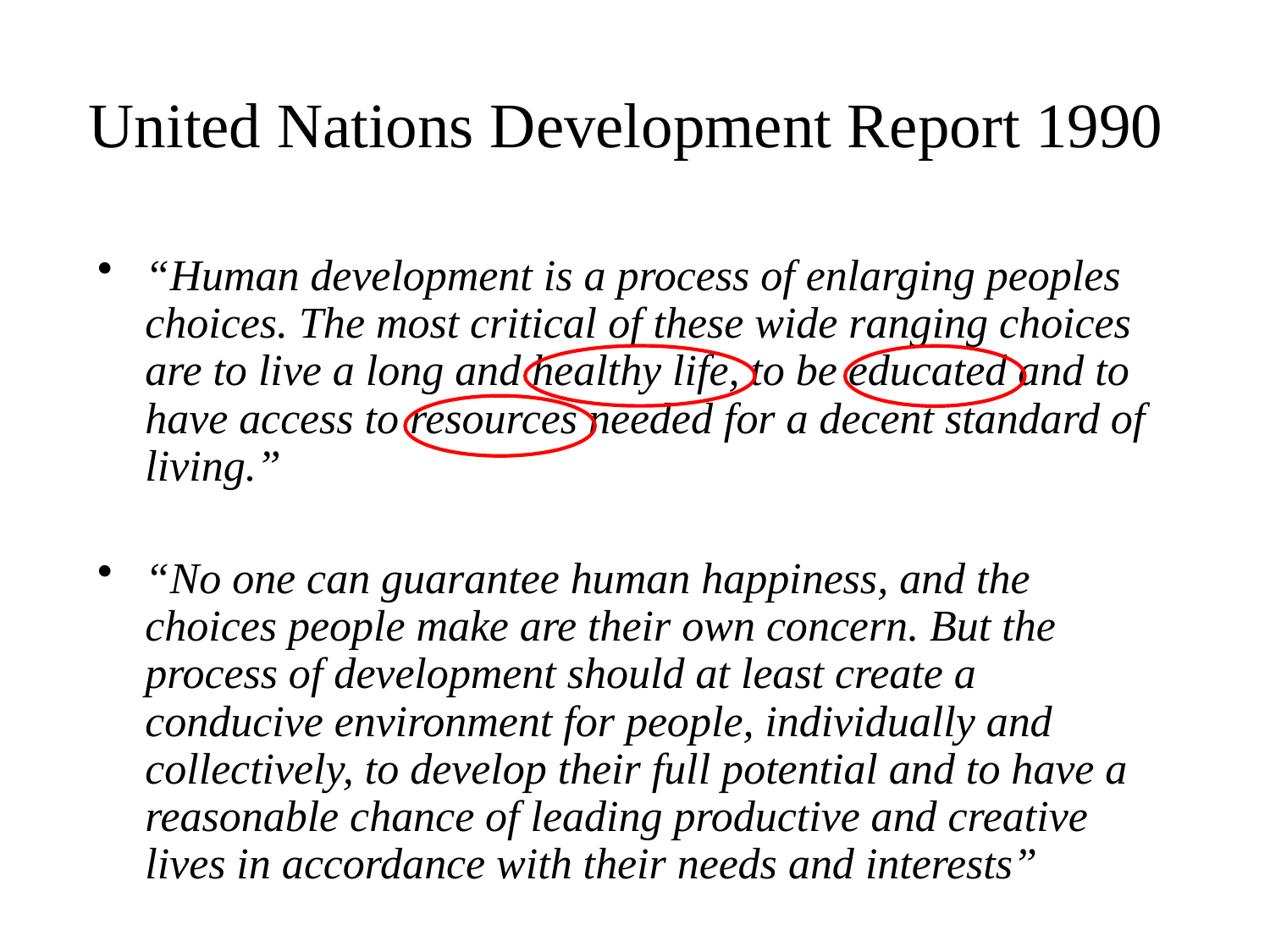

United Nations Development Report 1990
“Human development is a process of enlarging peoples choices. The most critical of these wide ranging choices are to live a long and healthy life, to be educated and to have access to resources needed for a decent standard of living.”

“No one can guarantee human happiness, and the choices people make are their own concern. But the process of development should at least create a conducive environment for people, individually and collectively, to develop their full potential and to have a reasonable chance of leading productive and creative lives in accordance with their needs and interests”